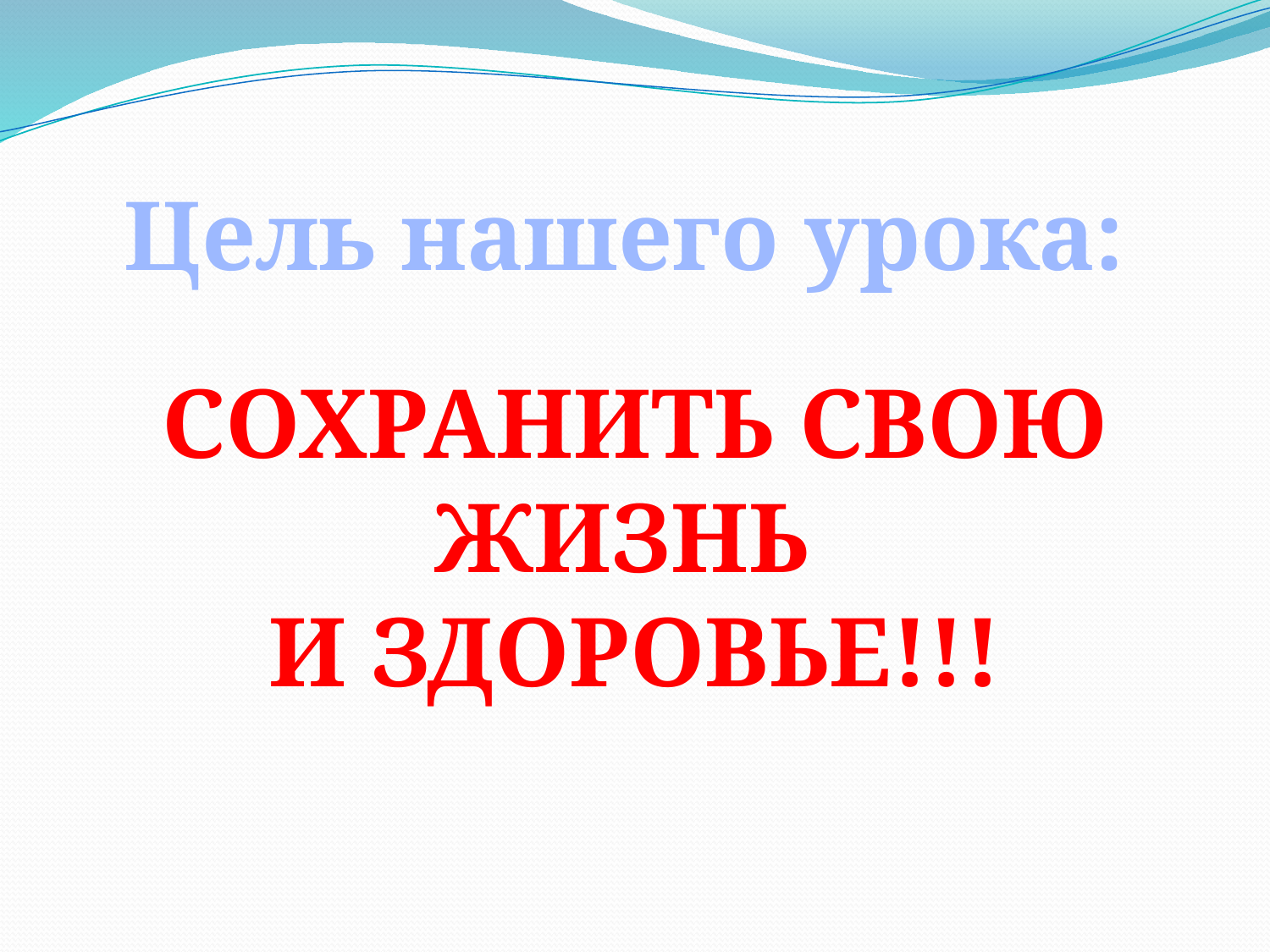

Цель нашего урока:
Сохранить свою жизнь
и здоровье!!!